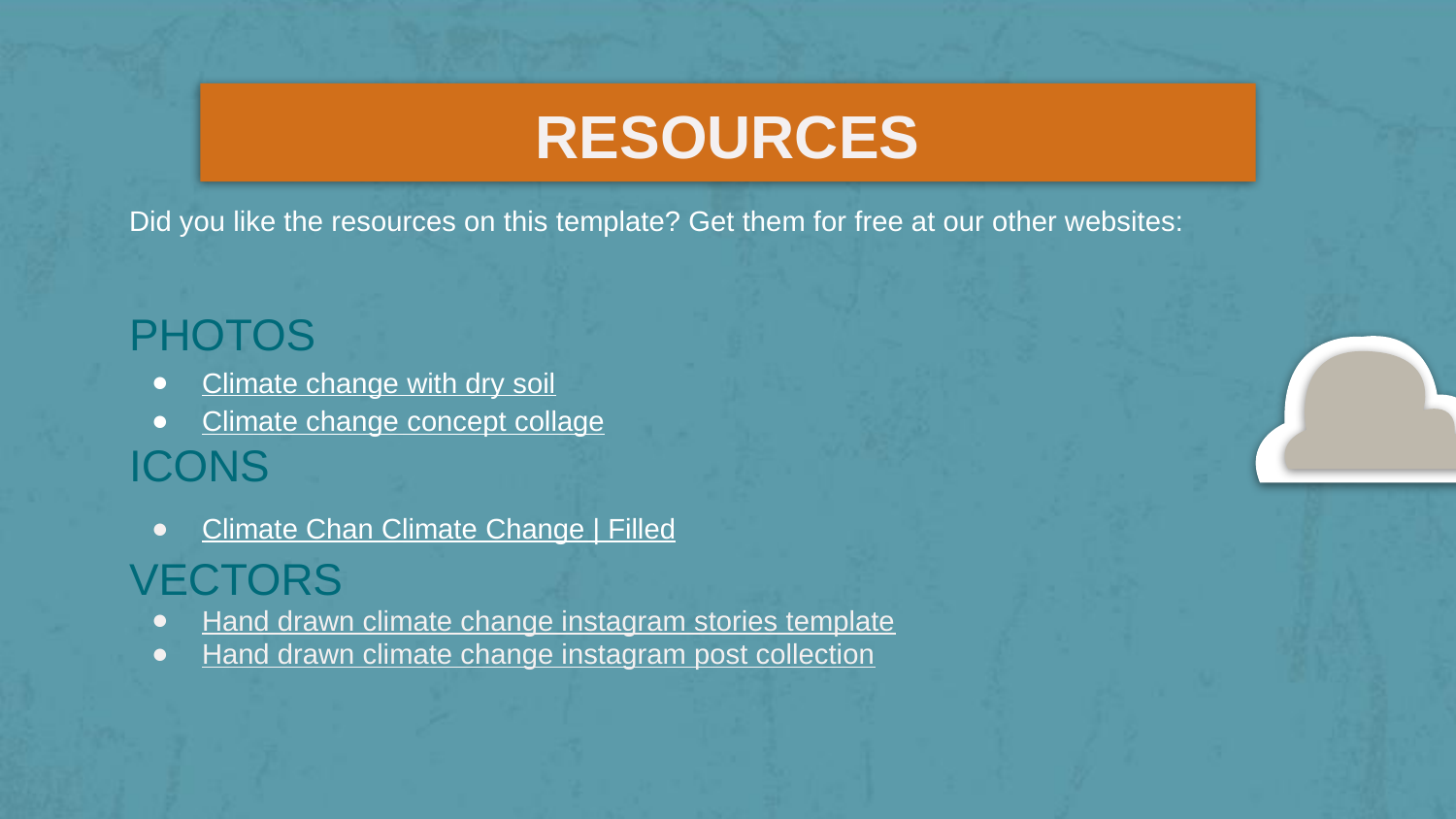

# RESOURCES
Did you like the resources on this template? Get them for free at our other websites:
PHOTOS
Climate change with dry soil
Climate change concept collage
ICONS
Climate Chan Climate Change | Filled
VECTORS
Hand drawn climate change instagram stories template
Hand drawn climate change instagram post collection